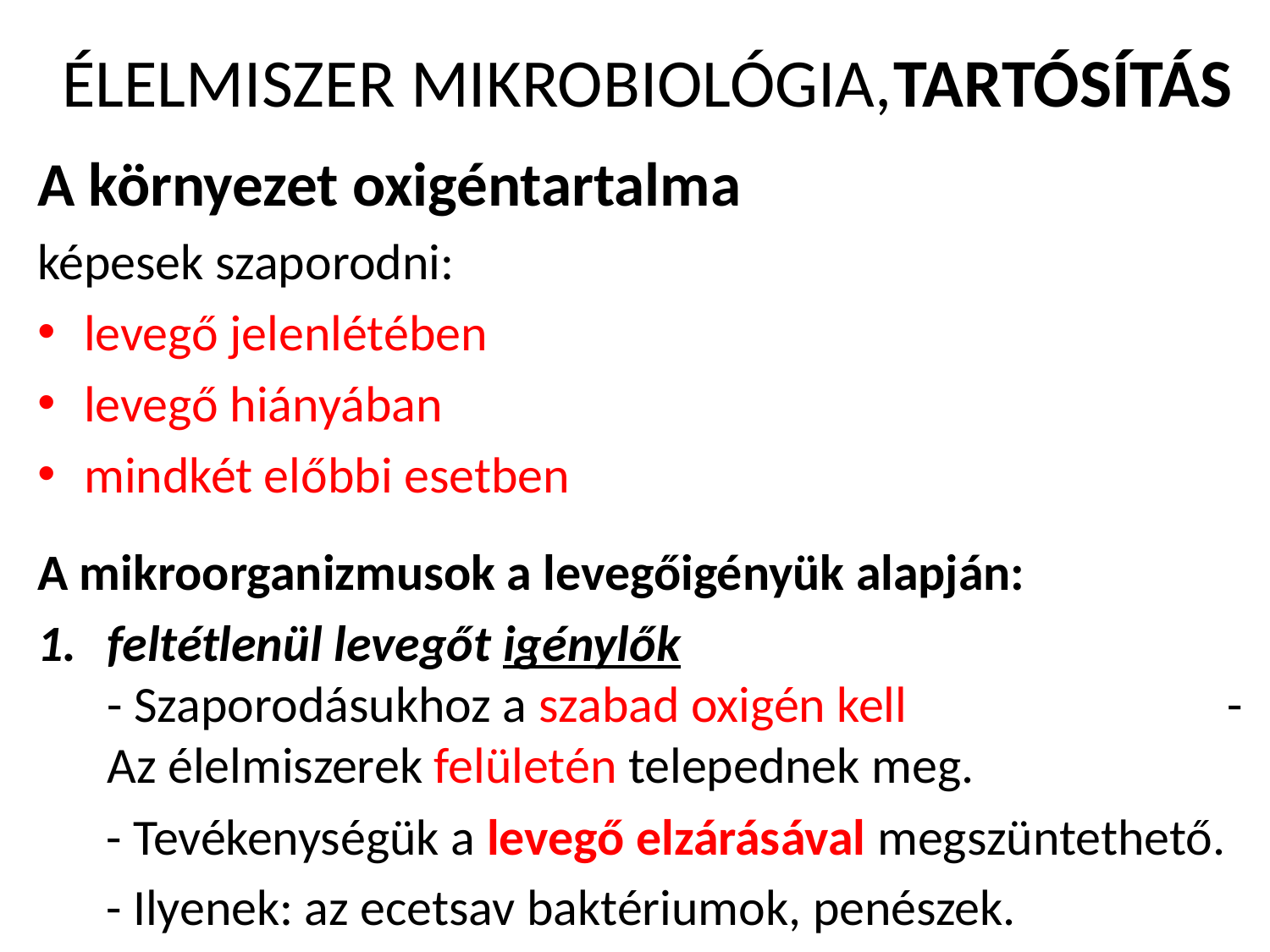

# ÉLELMISZER MIKROBIOLÓGIA,TARTÓSÍTÁS
A környezet oxigéntartalma
képesek szaporodni:
levegő jelenlétében
levegő hiányában
mindkét előbbi esetben

A mikroorganizmusok a levegőigényük alapján:
feltétlenül levegőt igénylők
- Szaporodásukhoz a szabad oxigén kell                            - Az élelmiszerek felületén telepednek meg.
      - Tevékenységük a levegő elzárásával megszüntethető.
      - Ilyenek: az ecetsav baktériumok, penészek.